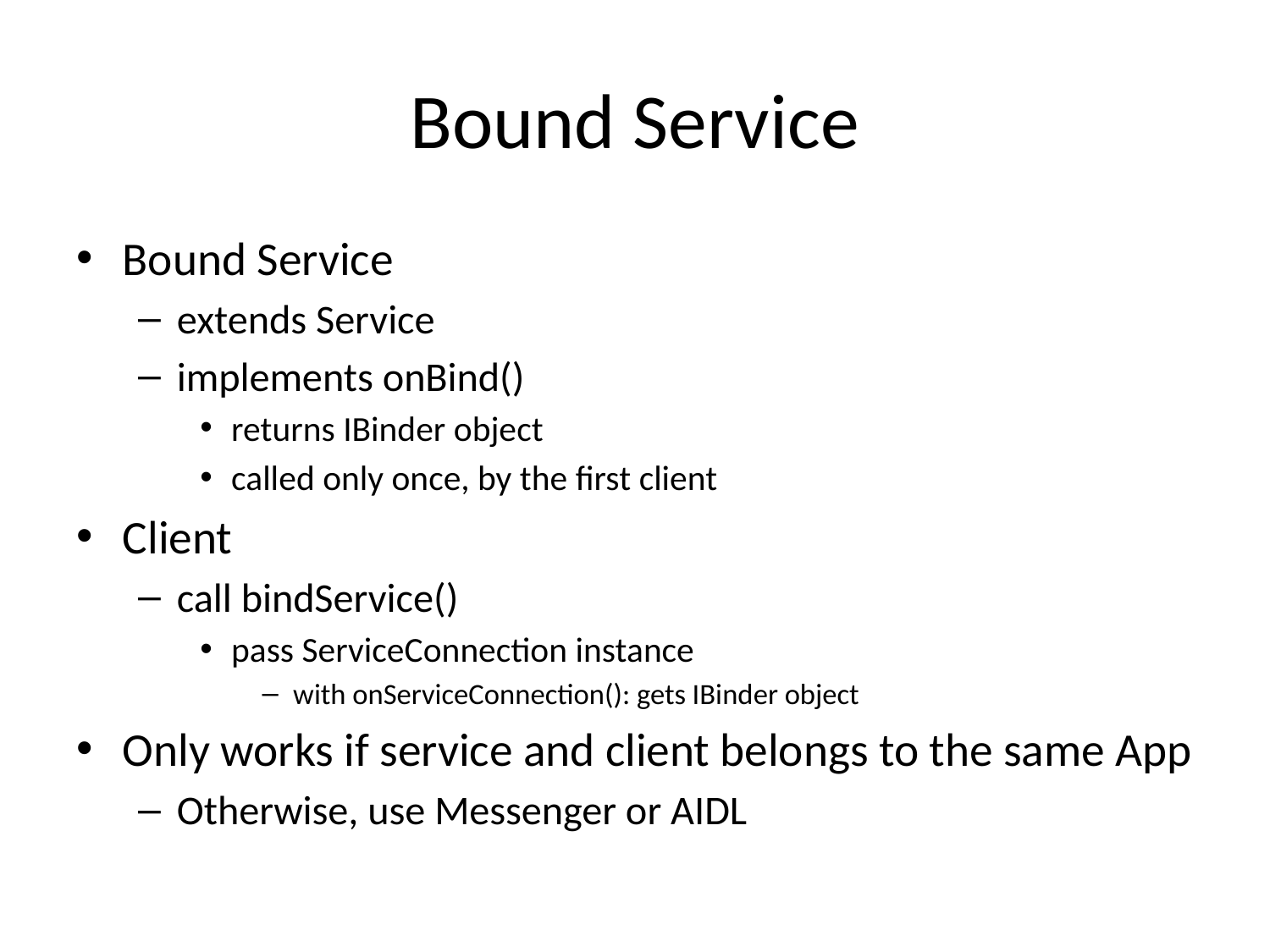

# Bound Service
Bound Service
extends Service
implements onBind()
returns IBinder object
called only once, by the first client
Client
call bindService()
pass ServiceConnection instance
with onServiceConnection(): gets IBinder object
Only works if service and client belongs to the same App
Otherwise, use Messenger or AIDL